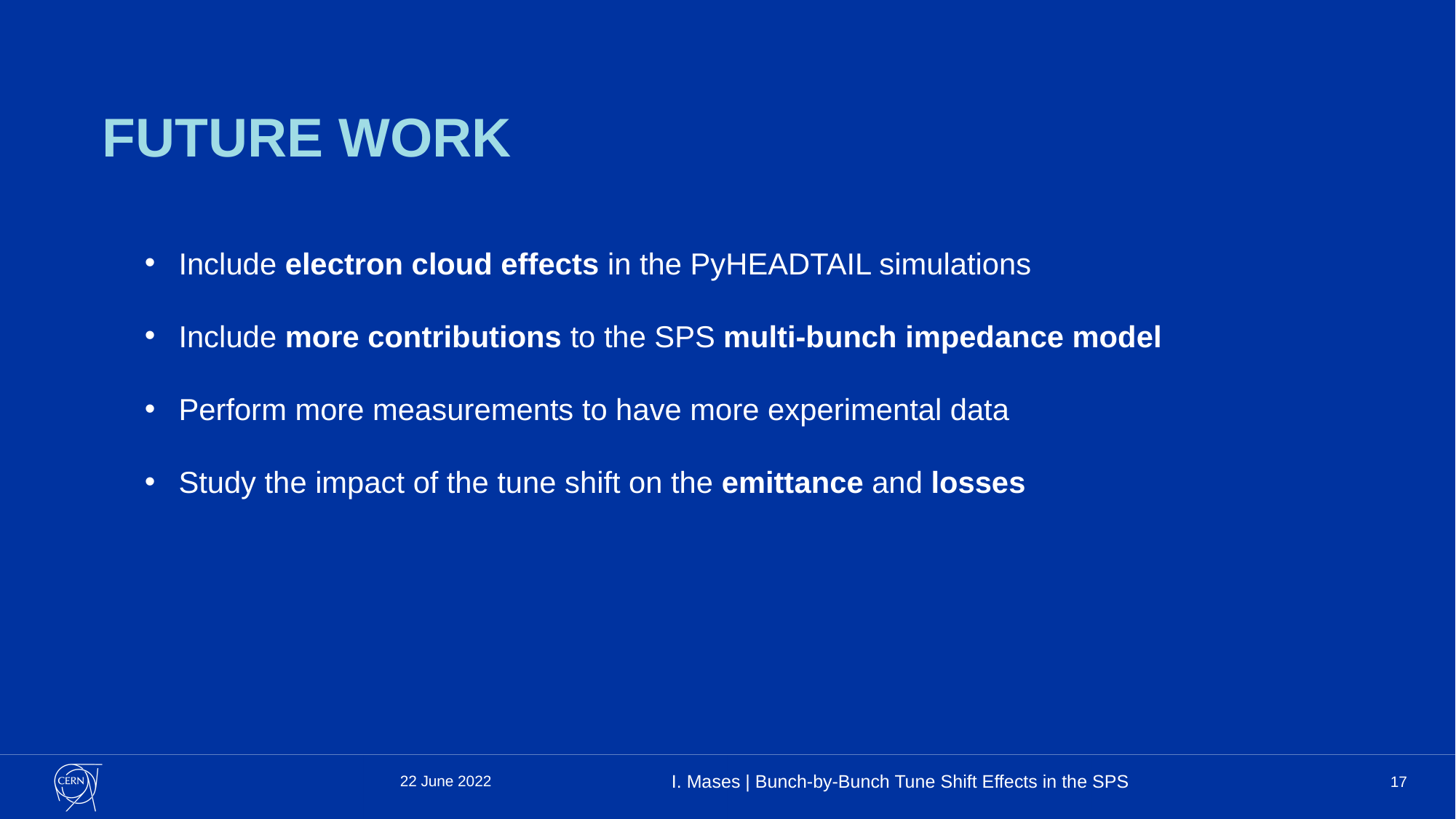

FUTURE WORK
Include electron cloud effects in the PyHEADTAIL simulations

Include more contributions to the SPS multi-bunch impedance model

Perform more measurements to have more experimental data

Study the impact of the tune shift on the emittance and losses
22 June 2022
I. Mases | Bunch-by-Bunch Tune Shift Effects in the SPS
17